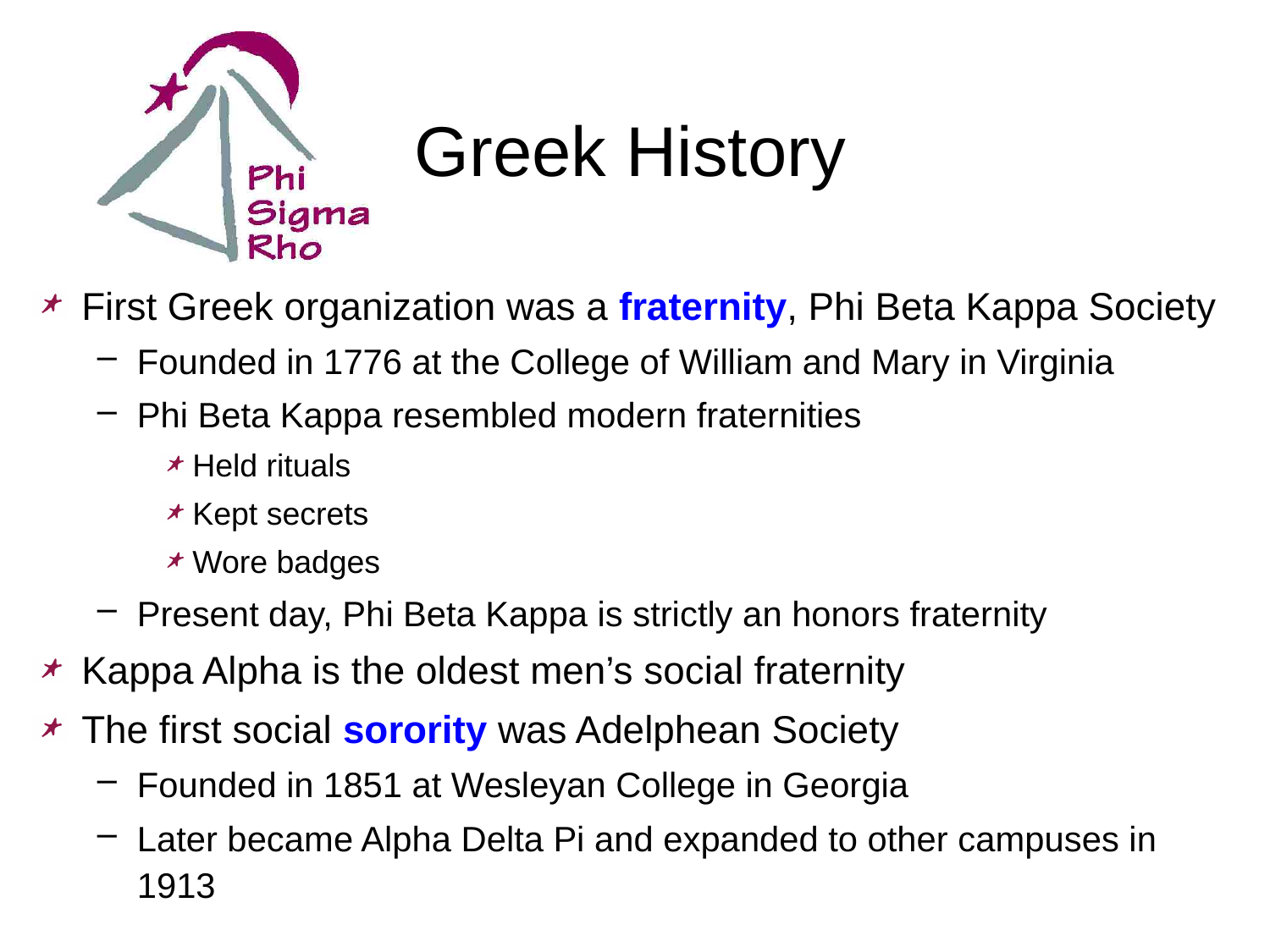

# Greek History
First Greek organization was a fraternity, Phi Beta Kappa Society
Founded in 1776 at the College of William and Mary in Virginia
Phi Beta Kappa resembled modern fraternities
Held rituals
Kept secrets
Wore badges
Present day, Phi Beta Kappa is strictly an honors fraternity
Kappa Alpha is the oldest men’s social fraternity
The first social sorority was Adelphean Society
Founded in 1851 at Wesleyan College in Georgia
Later became Alpha Delta Pi and expanded to other campuses in 1913